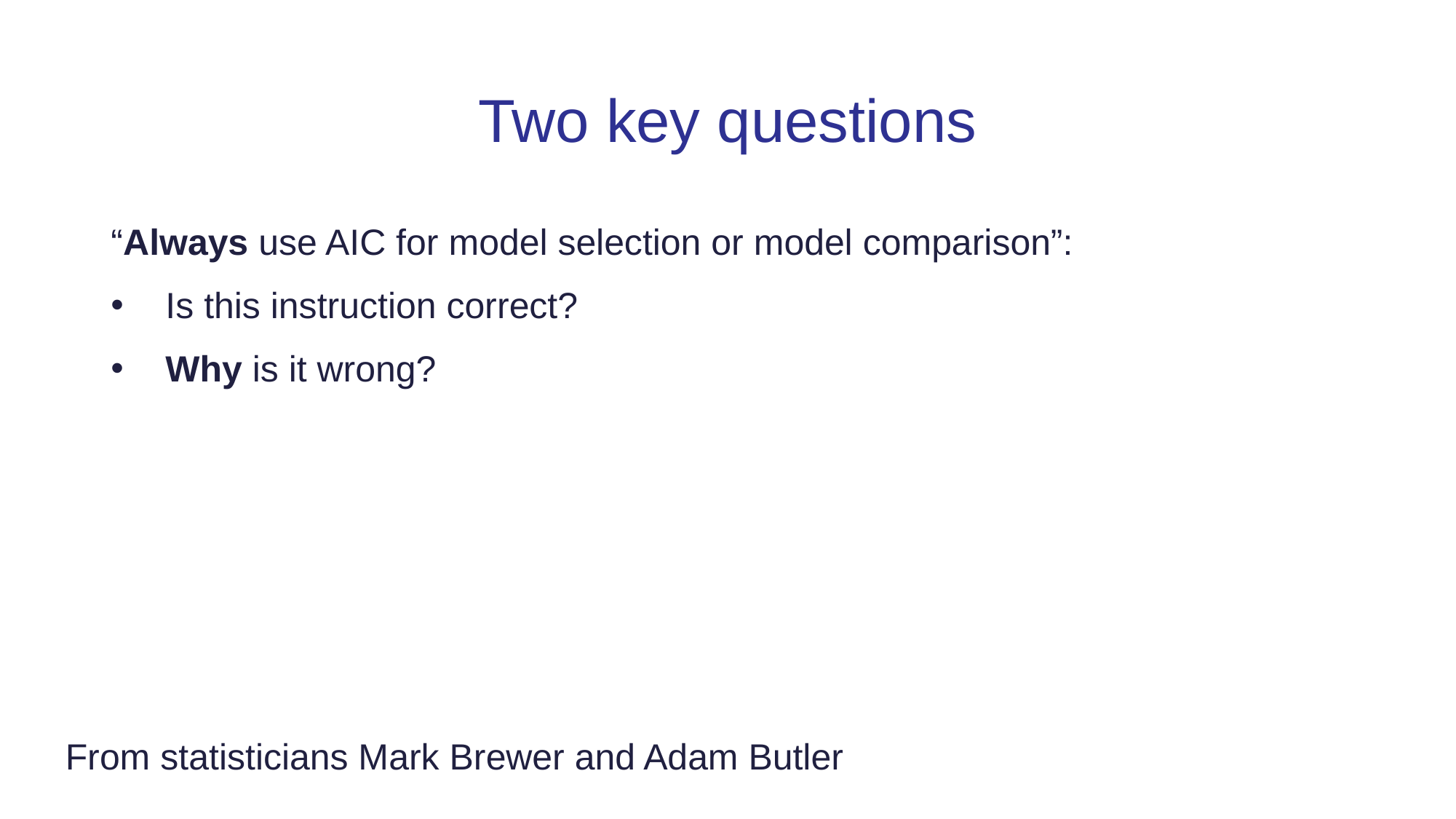

# Two key questions
“Always use AIC for model selection or model comparison”:
Is this instruction correct?
Why is it wrong?
From statisticians Mark Brewer and Adam Butler